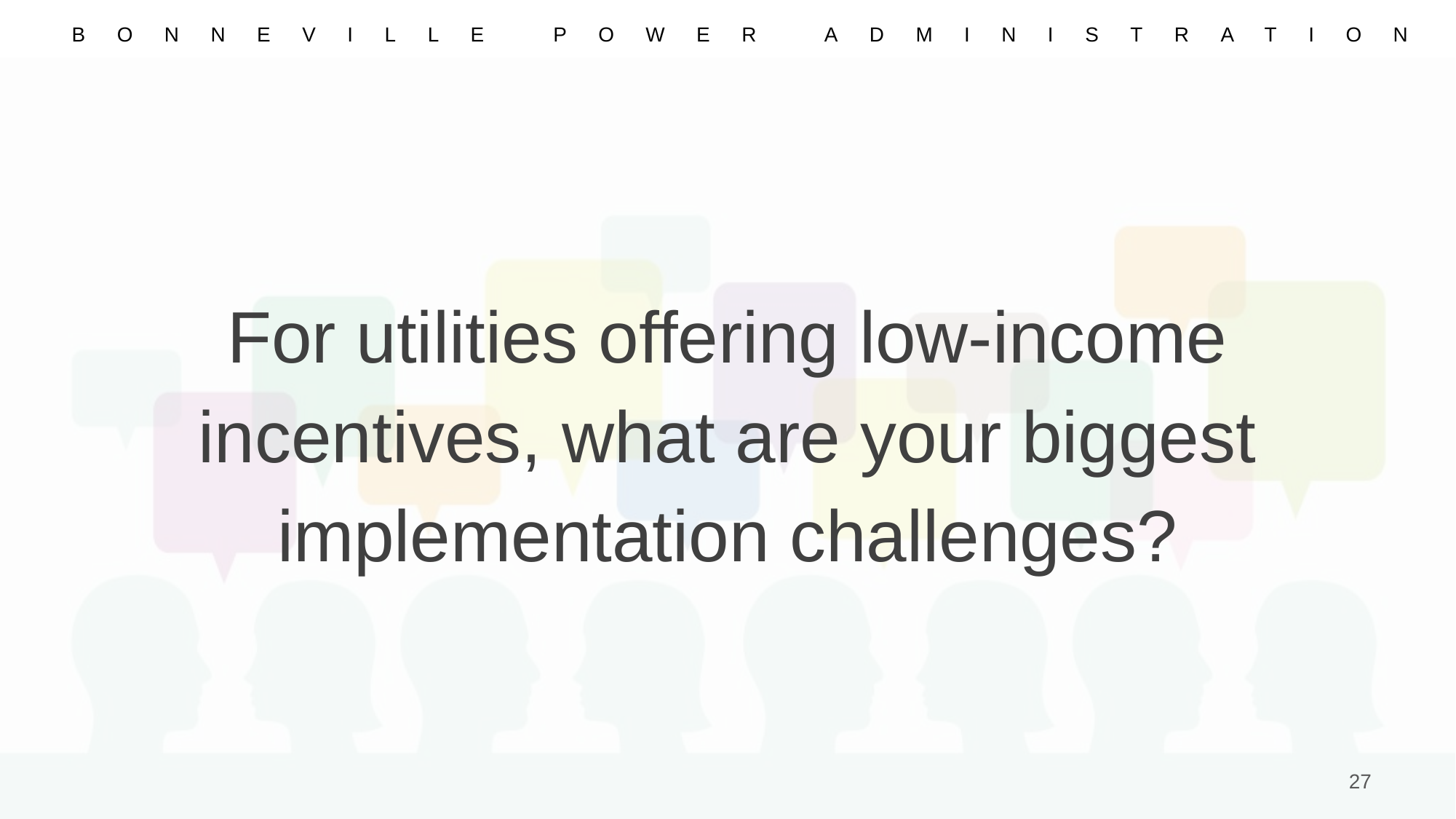

For utilities offering low-income incentives, what are your biggest implementation challenges?
27